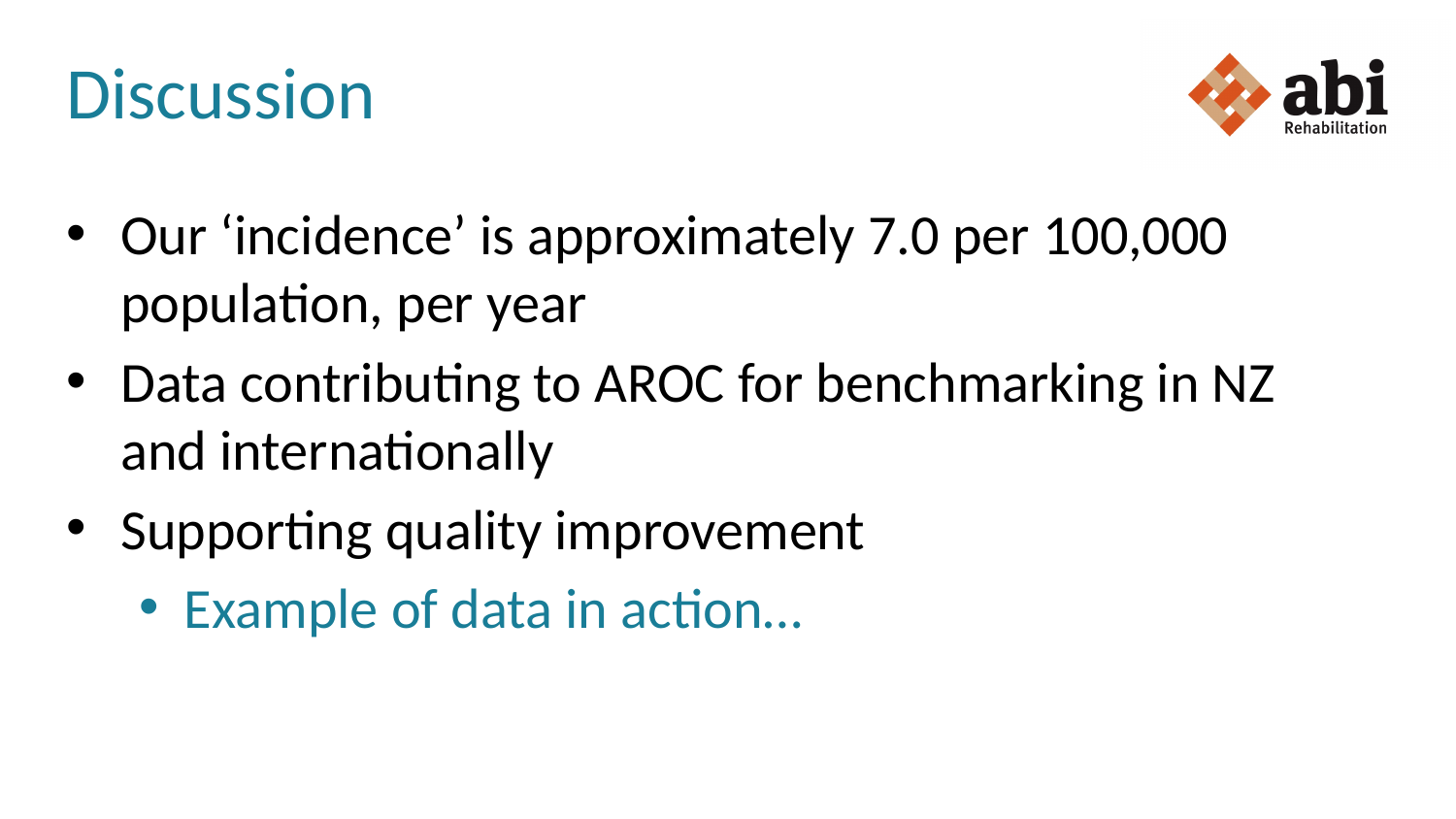

# Discussion
Our ‘incidence’ is approximately 7.0 per 100,000 population, per year
Data contributing to AROC for benchmarking in NZ and internationally
Supporting quality improvement
Example of data in action…